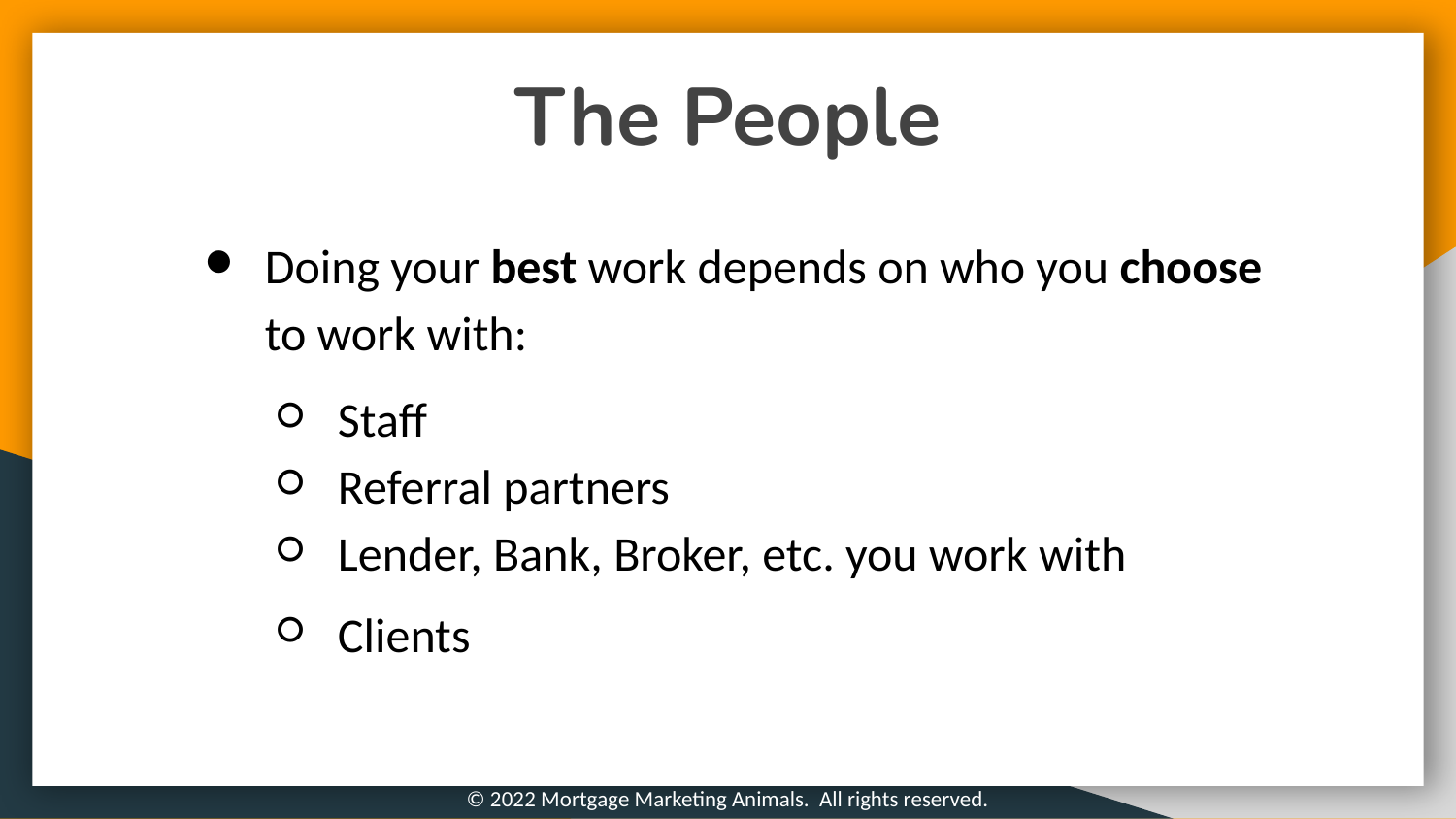

The People
Doing your best work depends on who you choose to work with:
Staff
Referral partners
Lender, Bank, Broker, etc. you work with
Clients
© 2022 Mortgage Marketing Animals.  All rights reserved.